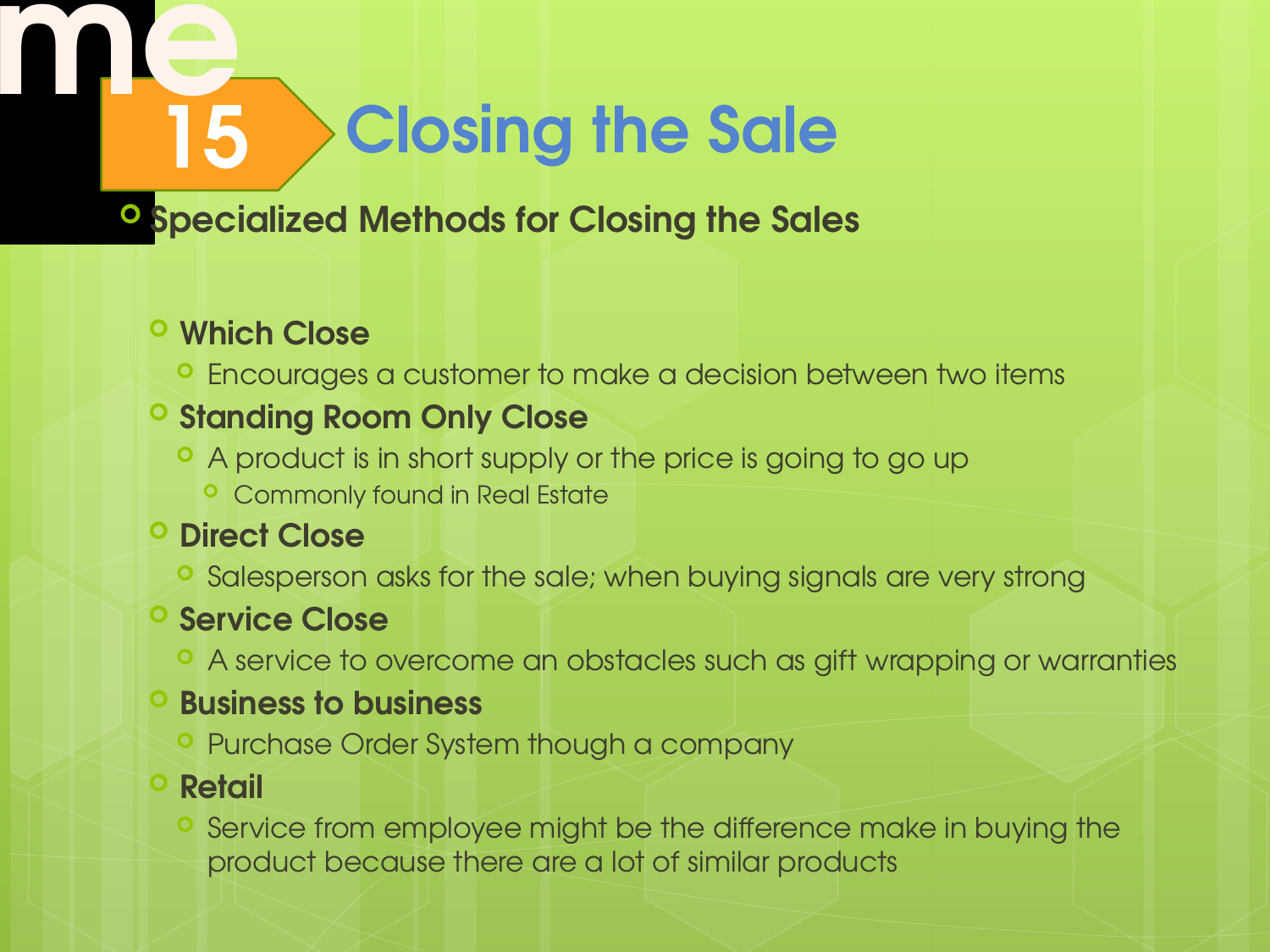

Specialized Methods for Closing the Sales

Which Close
Encourages a customer to make a decision between two items
Standing Room Only Close
A product is in short supply or the price is going to go up
Commonly found in Real Estate
Direct Close
Salesperson asks for the sale; when buying signals are very strong
Service Close
A service to overcome an obstacles such as gift wrapping or warranties
Business to business
Purchase Order System though a company
Retail
Service from employee might be the difference make in buying the product because there are a lot of similar products